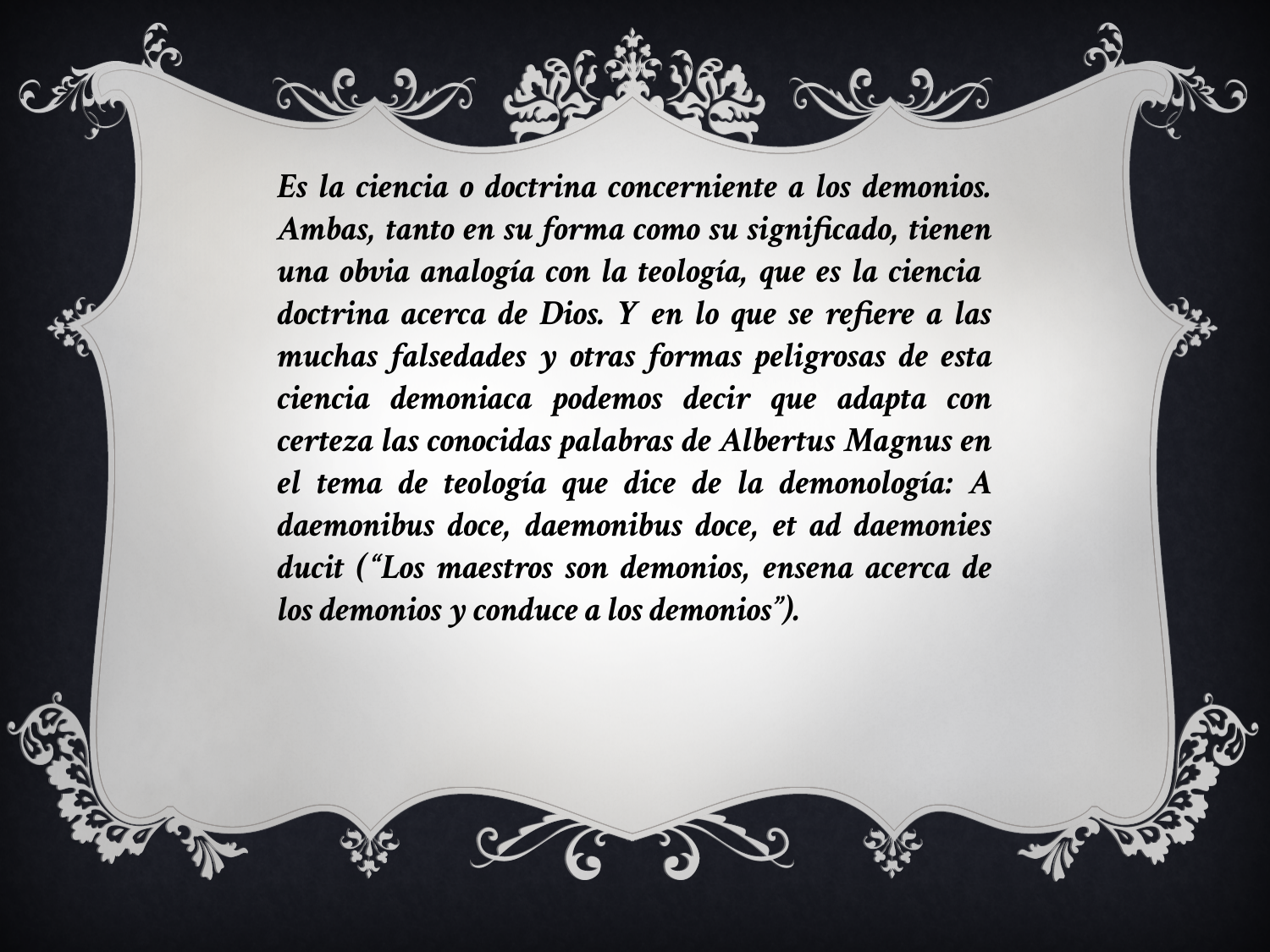

Es la ciencia o doctrina concerniente a los demonios. Ambas, tanto en su forma como su significado, tienen una obvia analogía con la teología, que es la ciencia  doctrina acerca de Dios. Y en lo que se refiere a las muchas falsedades y otras formas peligrosas de esta ciencia demoniaca podemos decir que adapta con certeza las conocidas palabras de Albertus Magnus en el tema de teología que dice de la demonología: A daemonibus doce, daemonibus doce, et ad daemonies ducit (“Los maestros son demonios, ensena acerca de los demonios y conduce a los demonios”).